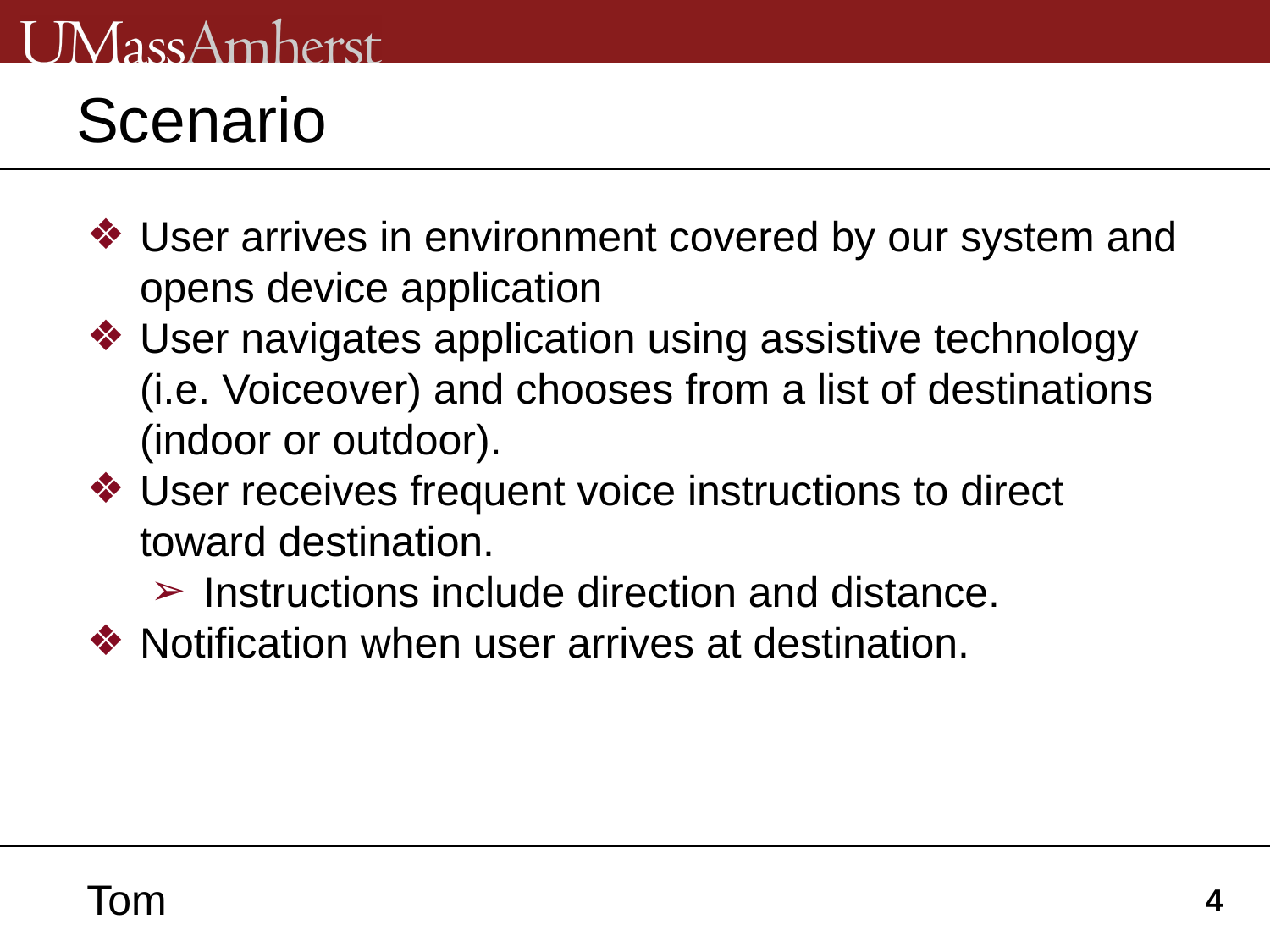

# Scenario
User arrives in environment covered by our system and opens device application
User navigates application using assistive technology (i.e. Voiceover) and chooses from a list of destinations (indoor or outdoor).
User receives frequent voice instructions to direct toward destination.
Instructions include direction and distance.
Notification when user arrives at destination.
Tom
4